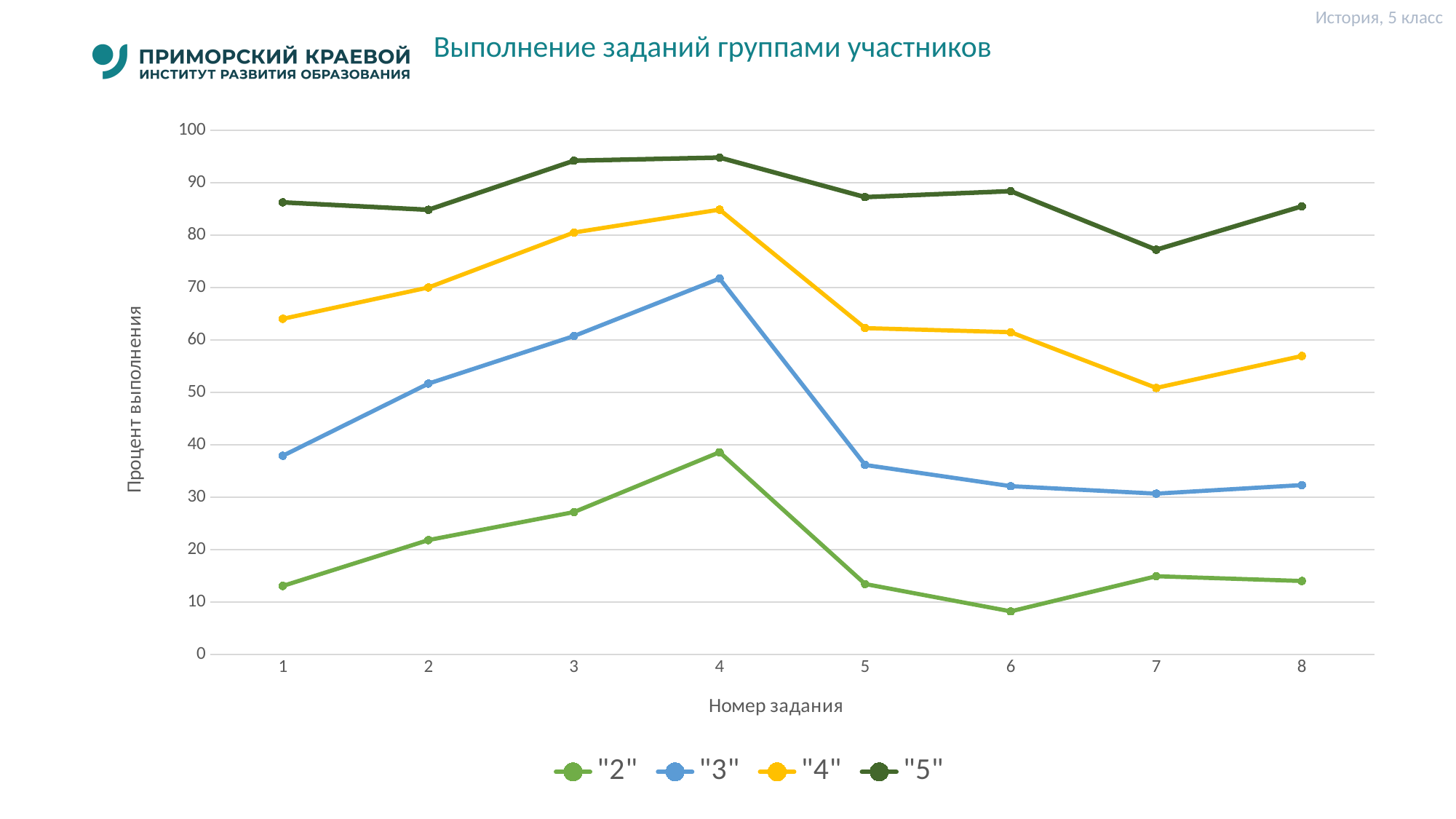

История, 5 класс
# Выполнение заданий группами участников

### Chart

| Category | "2" | "3" | "4" | "5" |
|---|---|---|---|---|
| 1 | 13.06 | 37.9 | 64.04 | 86.27 |
| 2 | 21.81 | 51.68 | 70.02 | 84.85 |
| 3 | 27.15 | 60.76 | 80.52 | 94.22 |
| 4 | 38.58 | 71.73 | 84.88 | 94.82 |
| 5 | 13.43 | 36.15 | 62.27 | 87.27 |
| 6 | 8.21 | 32.1 | 61.49 | 88.41 |
| 7 | 14.91 | 30.67 | 50.86 | 77.23 |
| 8 | 14.0 | 32.31 | 56.95 | 85.52 |